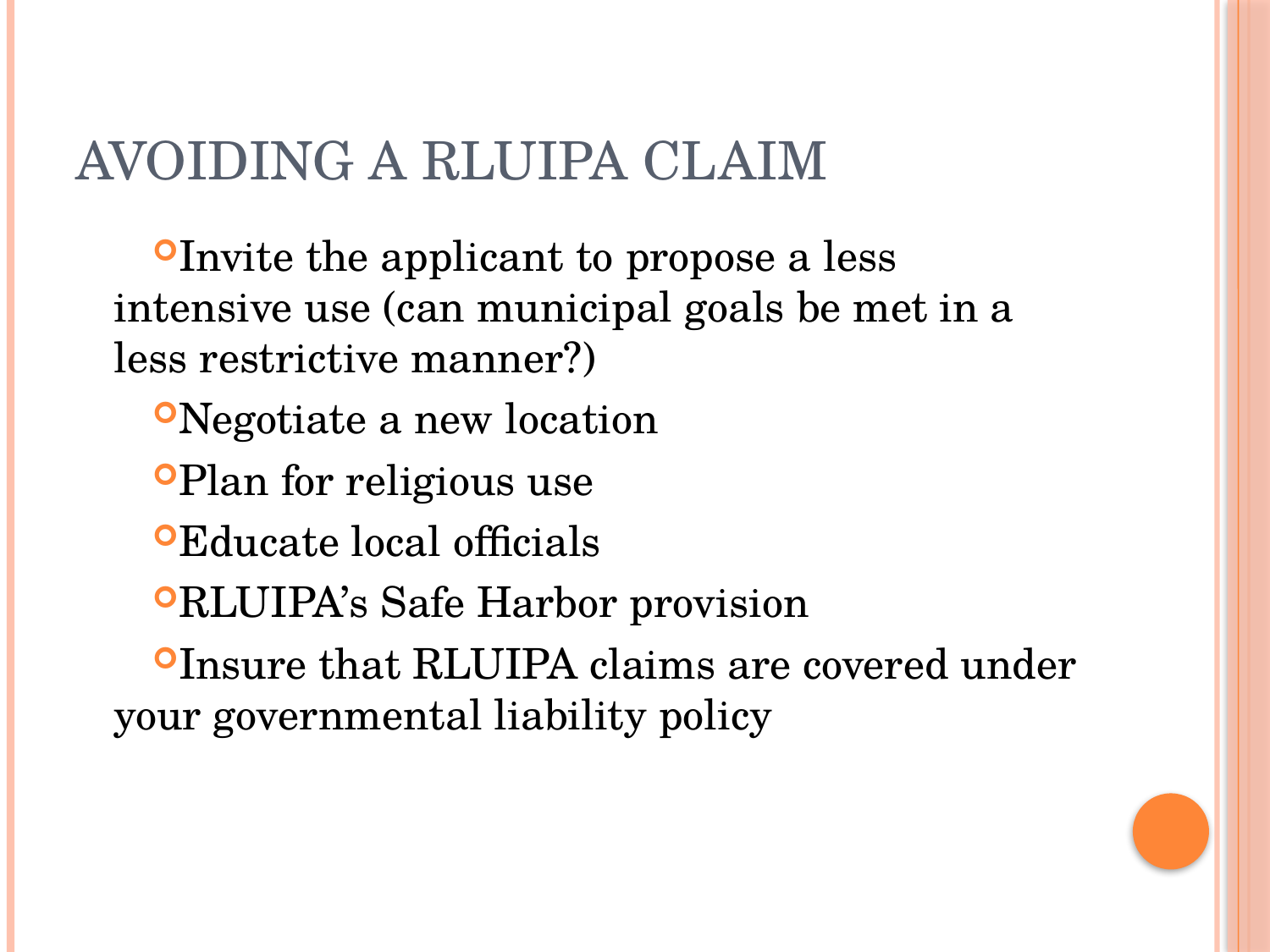

# Avoiding a RLUIPA Claim
Invite the applicant to propose a less intensive use (can municipal goals be met in a less restrictive manner?)
Negotiate a new location
Plan for religious use
Educate local officials
RLUIPA’s Safe Harbor provision
Insure that RLUIPA claims are covered under your governmental liability policy